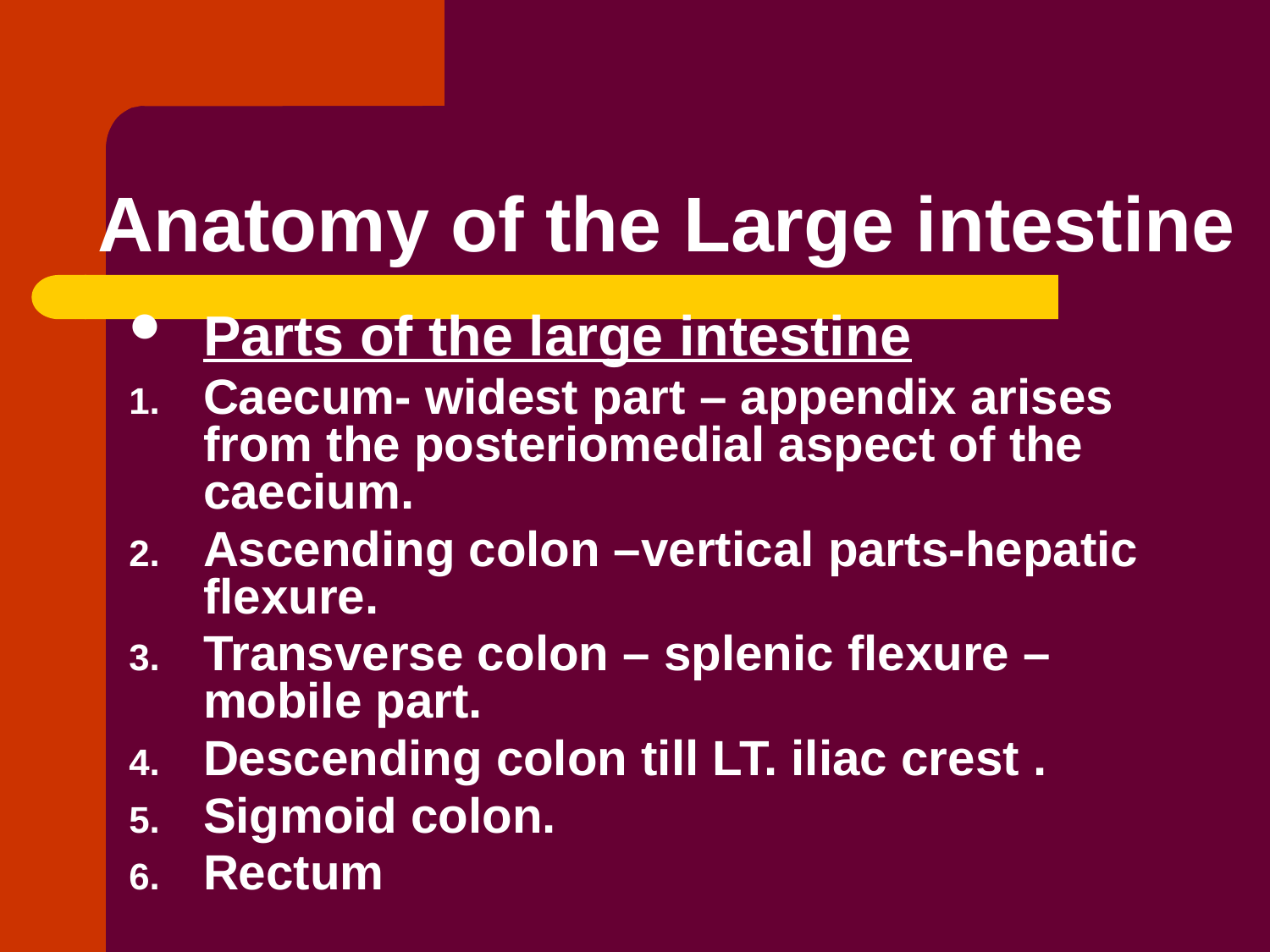

# Anatomy of the Large intestine
Parts of the large intestine
Caecum- widest part – appendix arises from the posteriomedial aspect of the caecium.
Ascending colon –vertical parts-hepatic flexure.
Transverse colon – splenic flexure –mobile part.
Descending colon till LT. iliac crest .
Sigmoid colon.
Rectum